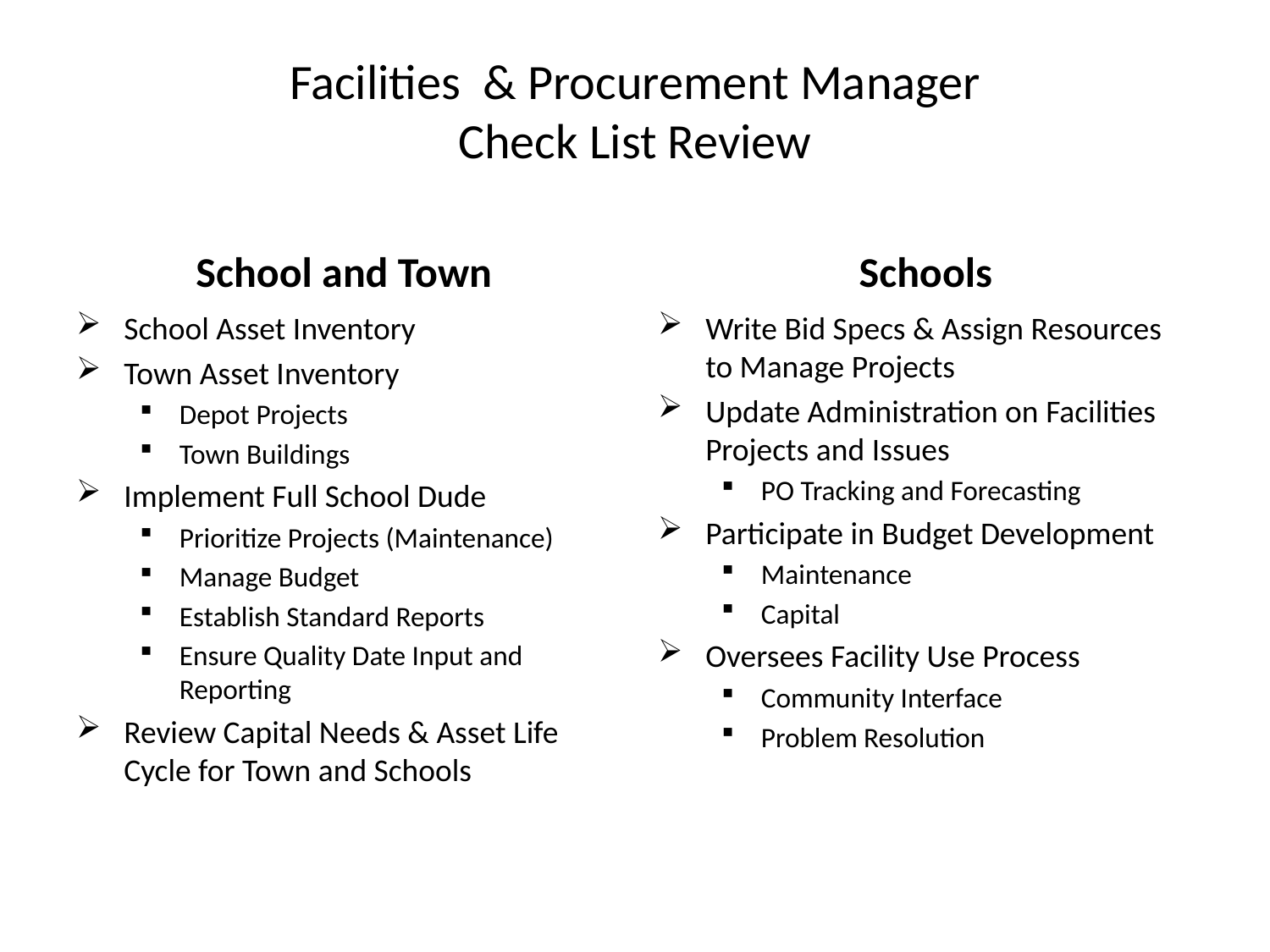

# Facilities  & Procurement Manager Check List Review
School and Town
Schools
School Asset Inventory
Town Asset Inventory
Depot Projects
Town Buildings
Implement Full School Dude
Prioritize Projects (Maintenance)
Manage Budget
Establish Standard Reports
Ensure Quality Date Input and Reporting
Review Capital Needs & Asset Life Cycle for Town and Schools

Write Bid Specs & Assign Resources to Manage Projects
Update Administration on Facilities Projects and Issues
PO Tracking and Forecasting
Participate in Budget Development
Maintenance
Capital
Oversees Facility Use Process
Community Interface
Problem Resolution